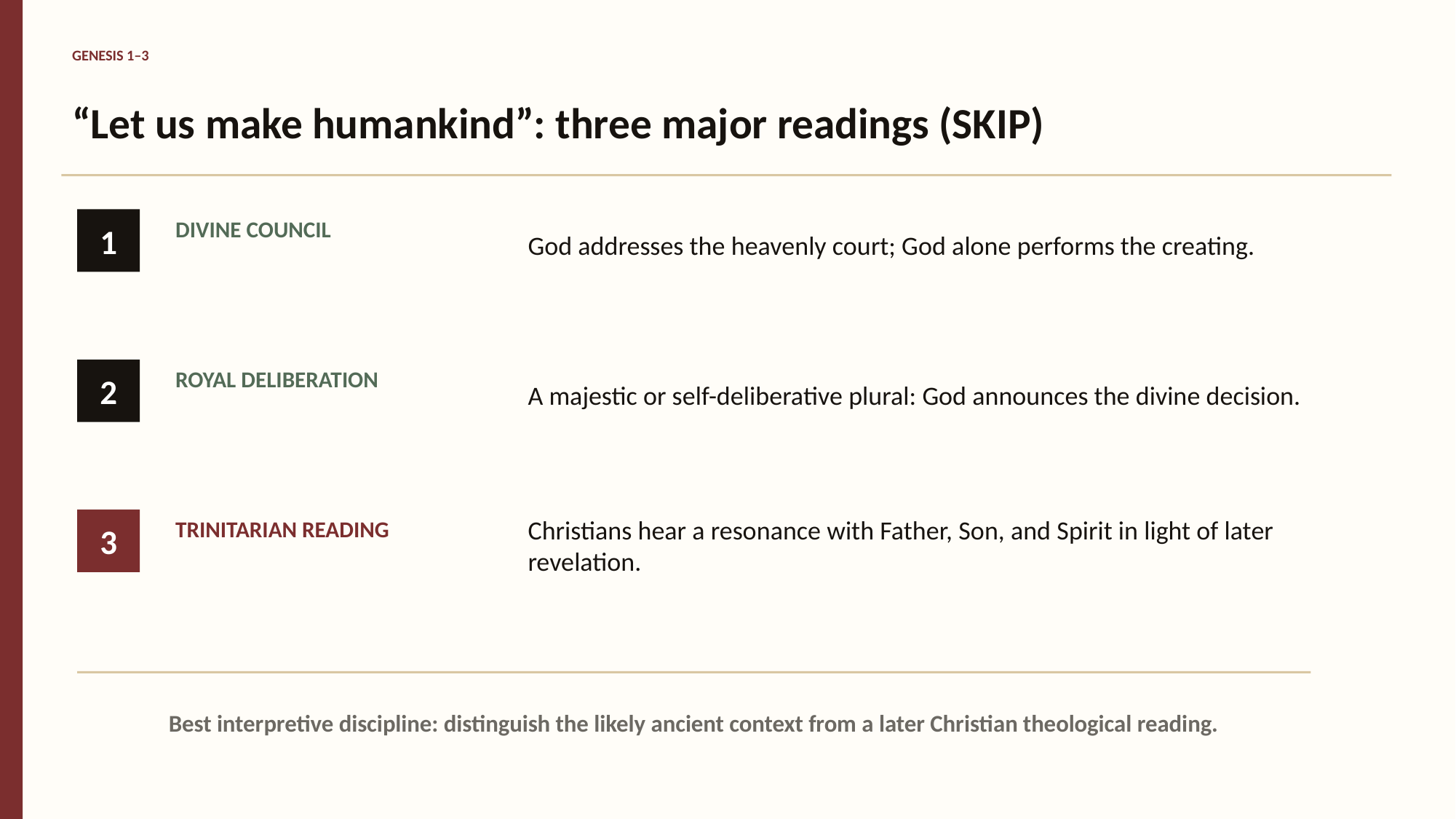

GENESIS 1–3
“Let us make humankind”: three major readings (SKIP)

God addresses the heavenly court; God alone performs the creating.

1
DIVINE COUNCIL
A majestic or self-deliberative plural: God announces the divine decision.

2
ROYAL DELIBERATION
Christians hear a resonance with Father, Son, and Spirit in light of later revelation.

3
TRINITARIAN READING

Best interpretive discipline: distinguish the likely ancient context from a later Christian theological reading.